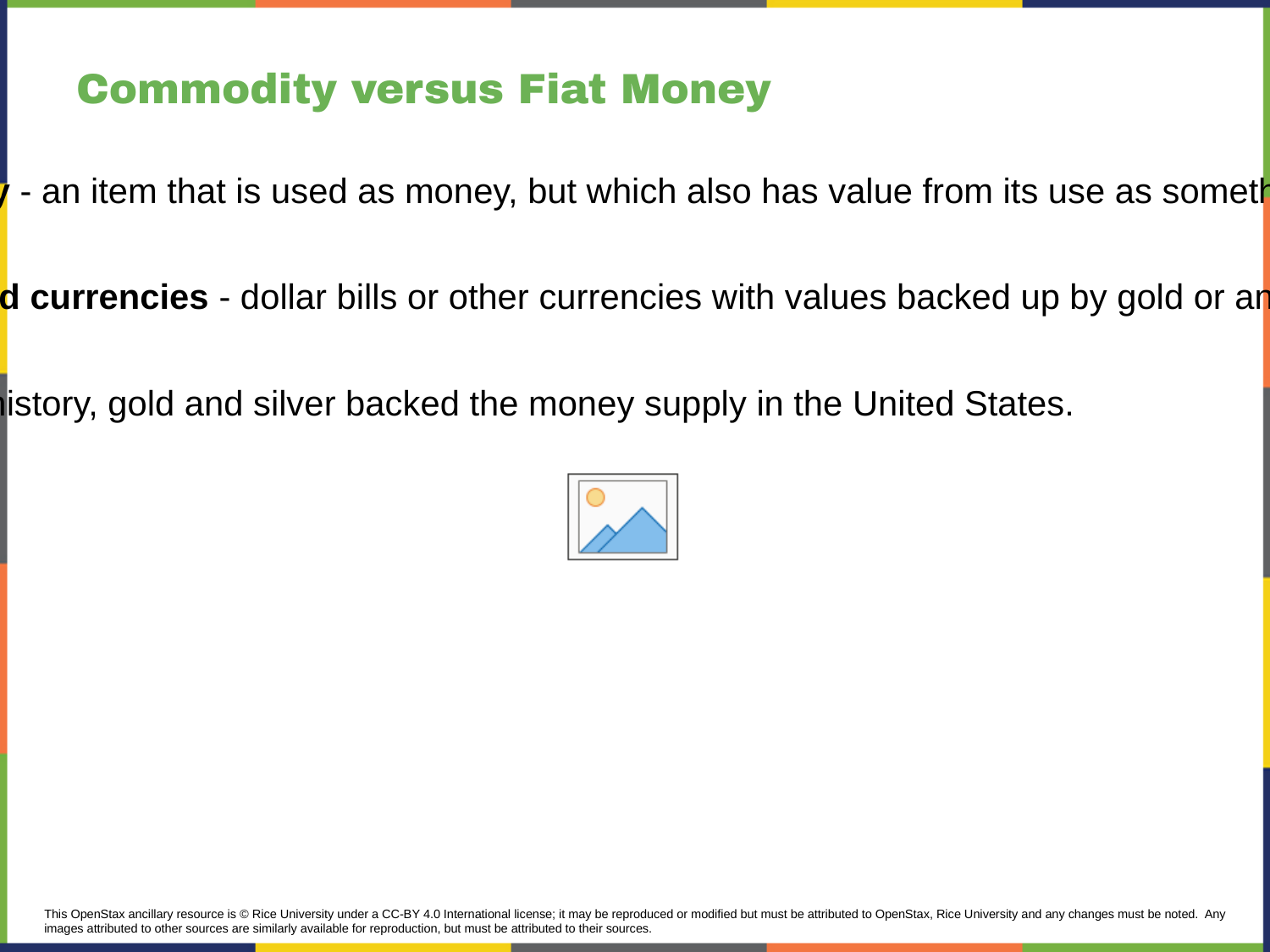

# Commodity versus Fiat Money
Commodity money - an item that is used as money, but which also has value from its use as something other than money.

Commodity-backed currencies - dollar bills or other currencies with values backed up by gold or another commodity.

During much of its history, gold and silver backed the money supply in the United States.
This OpenStax ancillary resource is © Rice University under a CC-BY 4.0 International license; it may be reproduced or modified but must be attributed to OpenStax, Rice University and any changes must be noted.  Any images attributed to other sources are similarly available for reproduction, but must be attributed to their sources.